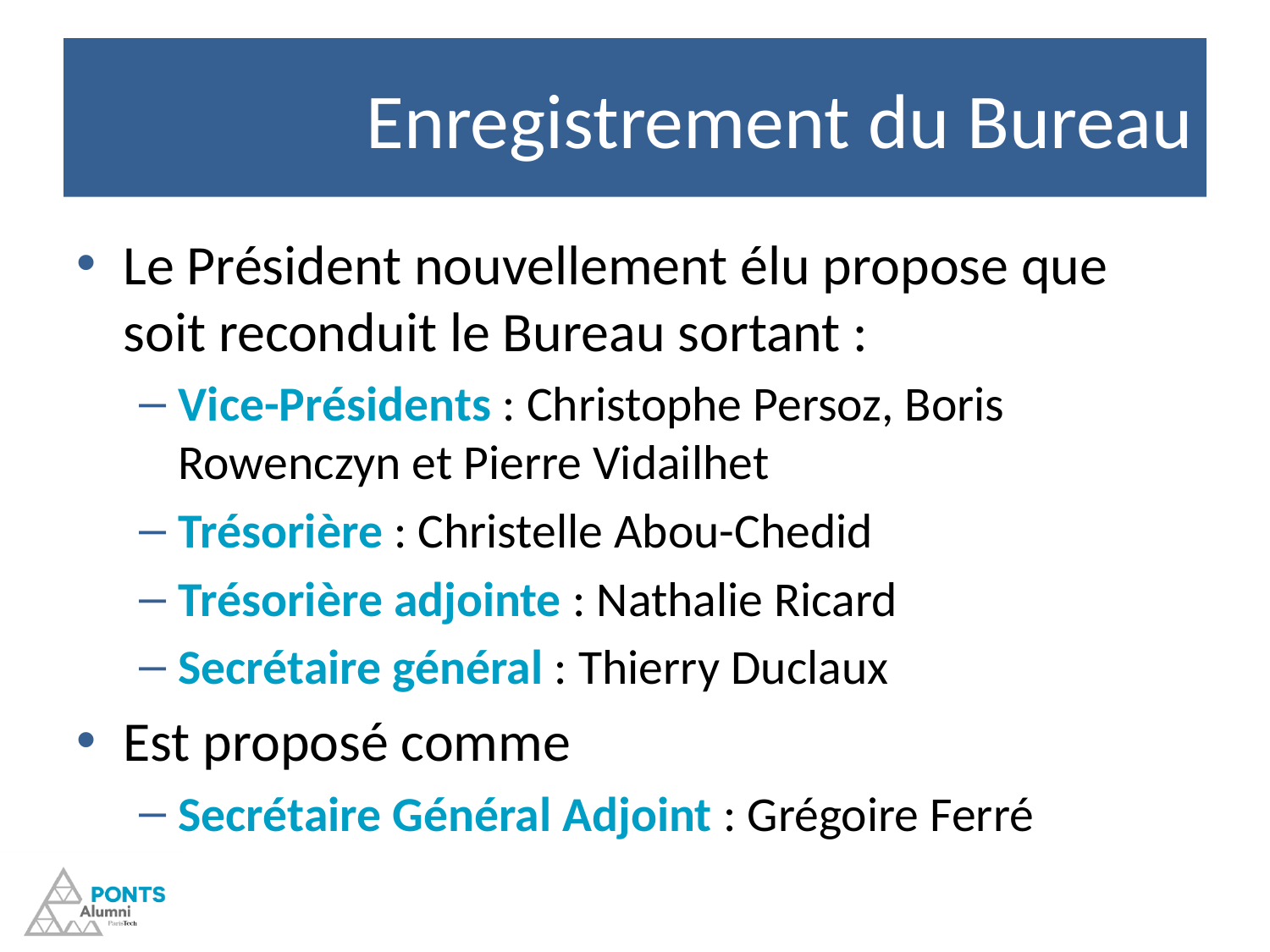

# Enregistrement du Bureau
Le Président nouvellement élu propose que soit reconduit le Bureau sortant :
Vice-Présidents : Christophe Persoz, Boris Rowenczyn et Pierre Vidailhet
Trésorière : Christelle Abou-Chedid
Trésorière adjointe : Nathalie Ricard
Secrétaire général : Thierry Duclaux
Est proposé comme
Secrétaire Général Adjoint : Grégoire Ferré